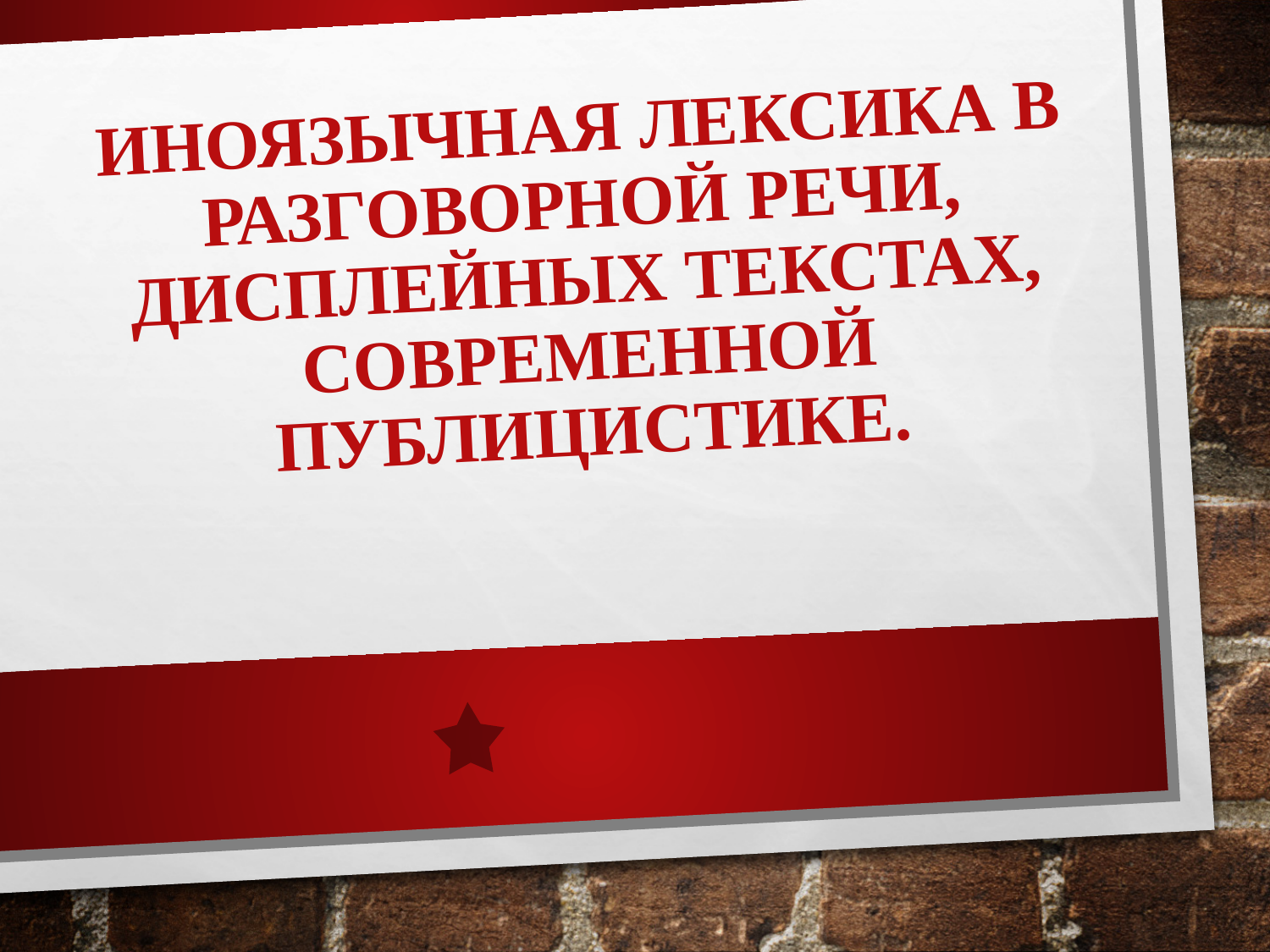

# Иноязычная лексика в разговорной речи, дисплейных текстах, современной публицистике.